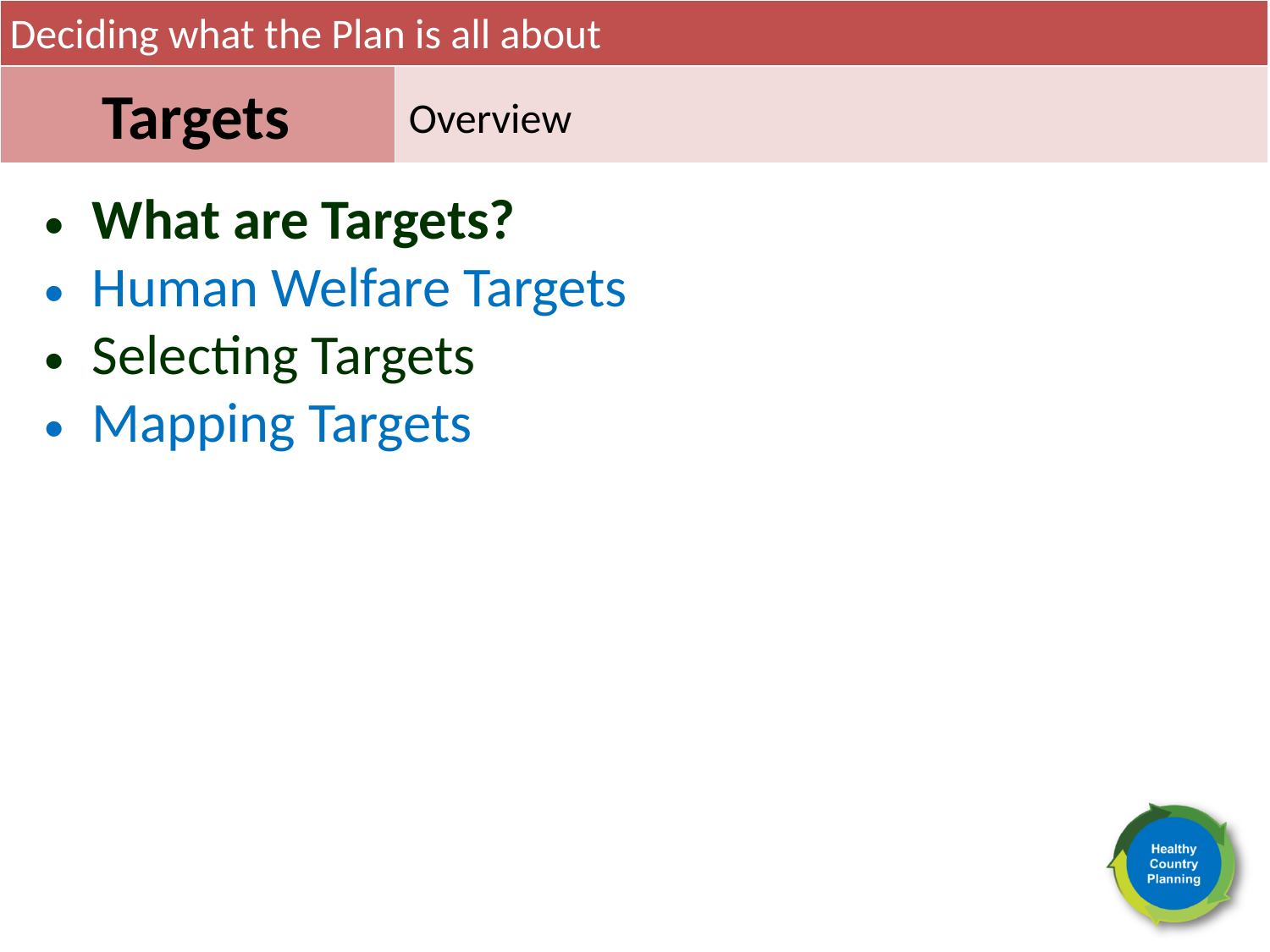

Deciding what the Plan is all about
Targets
Overview
What are Targets?
Human Welfare Targets
Selecting Targets
Mapping Targets